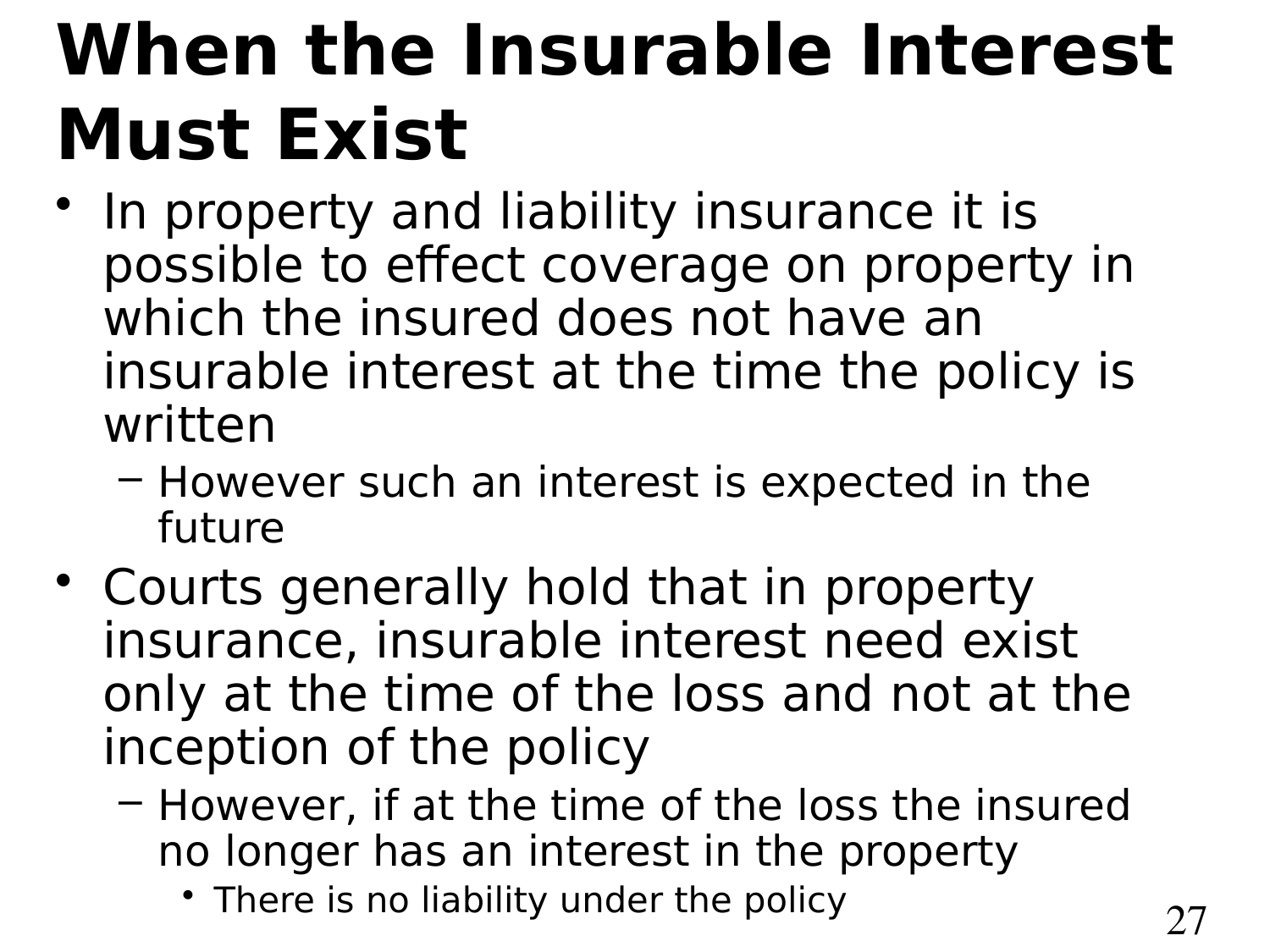

# When the Insurable Interest Must Exist
In property and liability insurance it is possible to effect coverage on property in which the insured does not have an insurable interest at the time the policy is written
However such an interest is expected in the future
Courts generally hold that in property insurance, insurable interest need exist only at the time of the loss and not at the inception of the policy
However, if at the time of the loss the insured no longer has an interest in the property
There is no liability under the policy
27